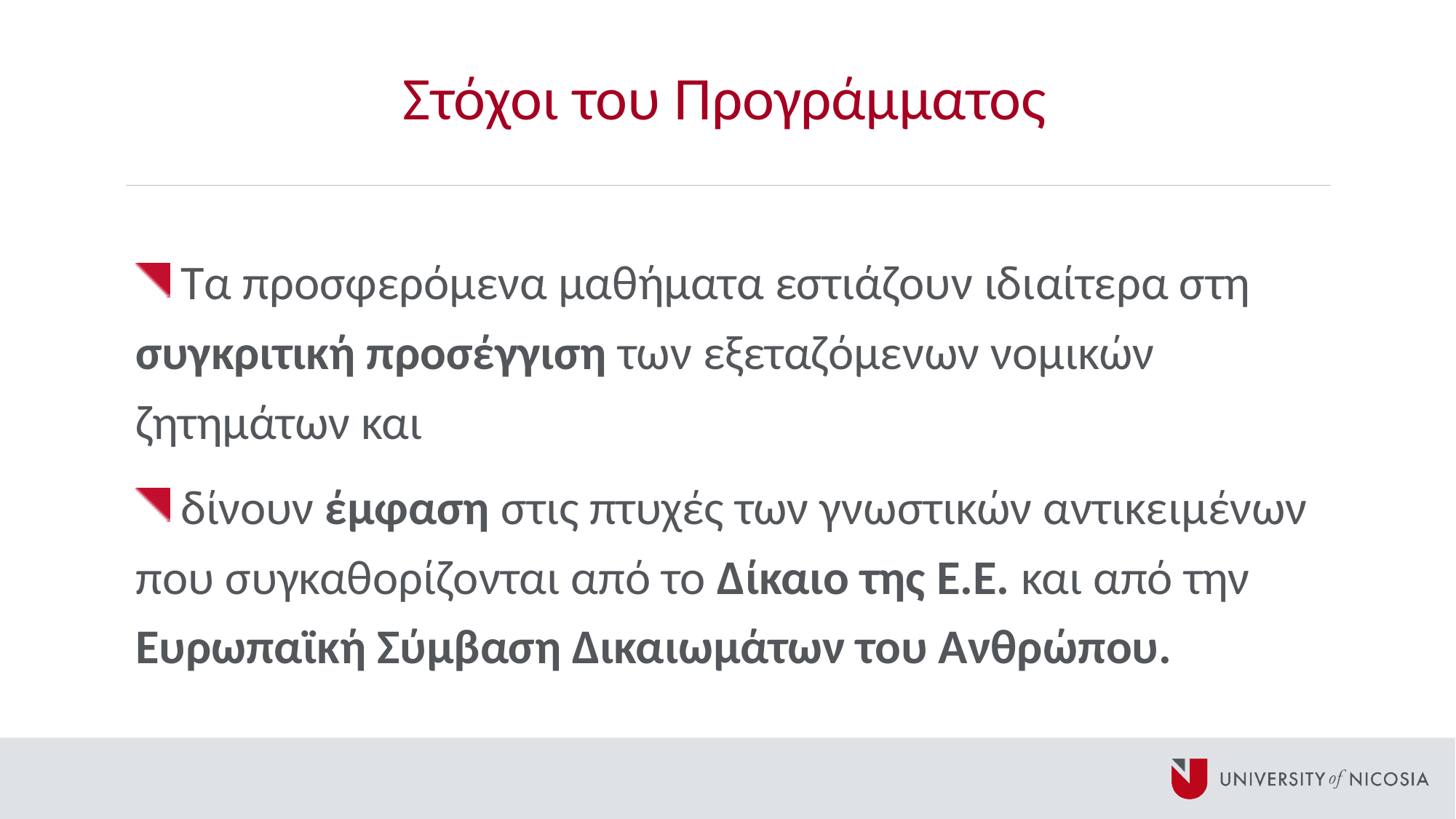

# Στόχοι του Προγράμματος
 Τα προσφερόμενα μαθήματα εστιάζουν ιδιαίτερα στη συγκριτική προσέγγιση των εξεταζόμενων νομικών ζητημάτων και
 δίνουν έμφαση στις πτυχές των γνωστικών αντικειμένων που συγκαθορίζονται από το Δίκαιο της Ε.Ε. και από την Ευρωπαϊκή Σύμβαση Δικαιωμάτων του Ανθρώπου.